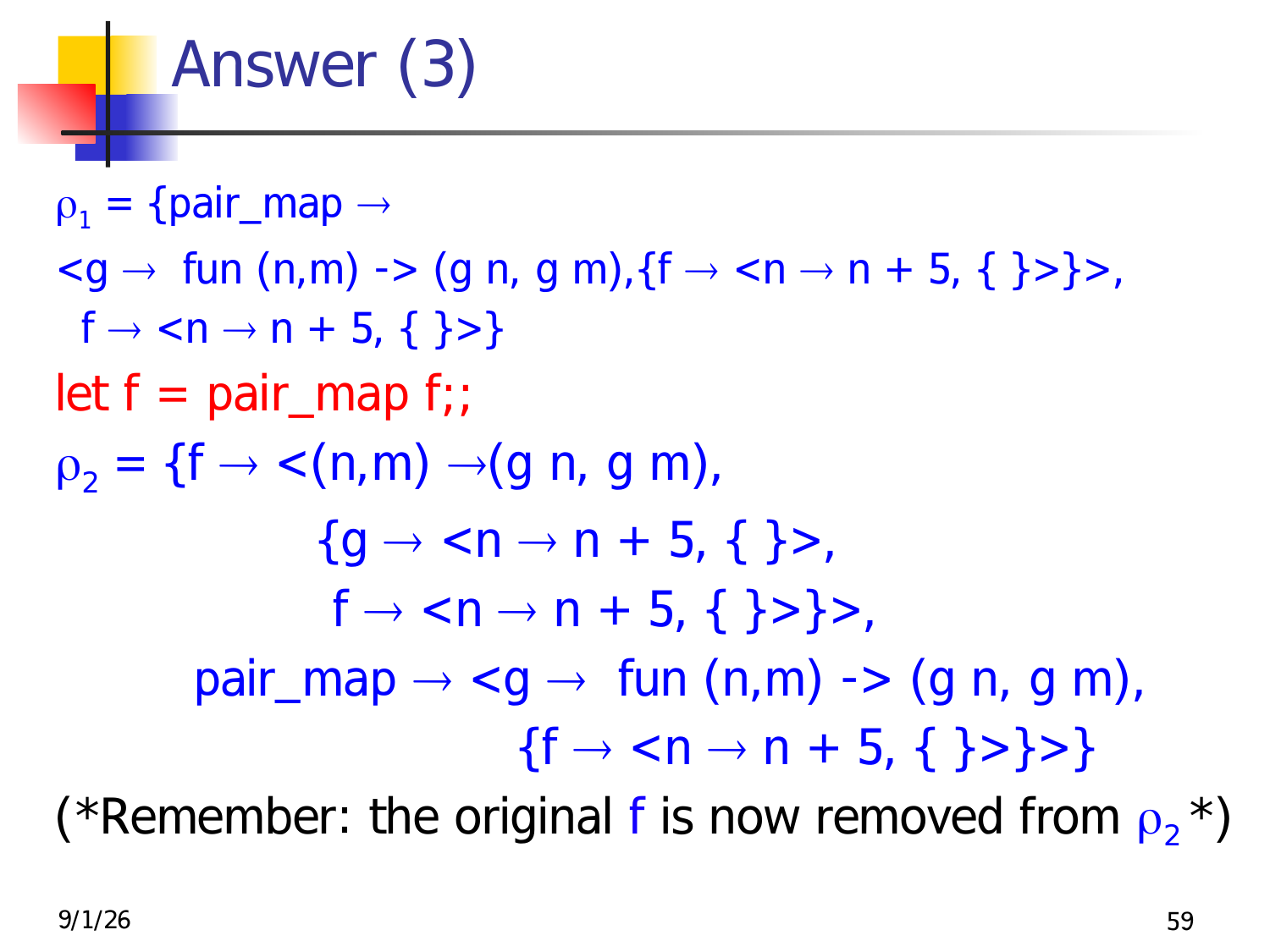

# Answer (3)
ρ1 = {pair_map →
<g →  fun (n,m) -> (g n, g m),{f → <n → n + 5, { }>}>,
  f → <n → n + 5, { }>}
let f = pair_map f;;
ρ2 = {f → <(n,m) →(g n, g m),
                 {g → <n → n + 5, { }>,
                  f → <n → n + 5, { }>}>,
         pair_map → <g →  fun (n,m) -> (g n, g m),
                              {f → <n → n + 5, { }>}>}
(*Remember: the original f is now removed from ρ2 *)
9/1/26
59